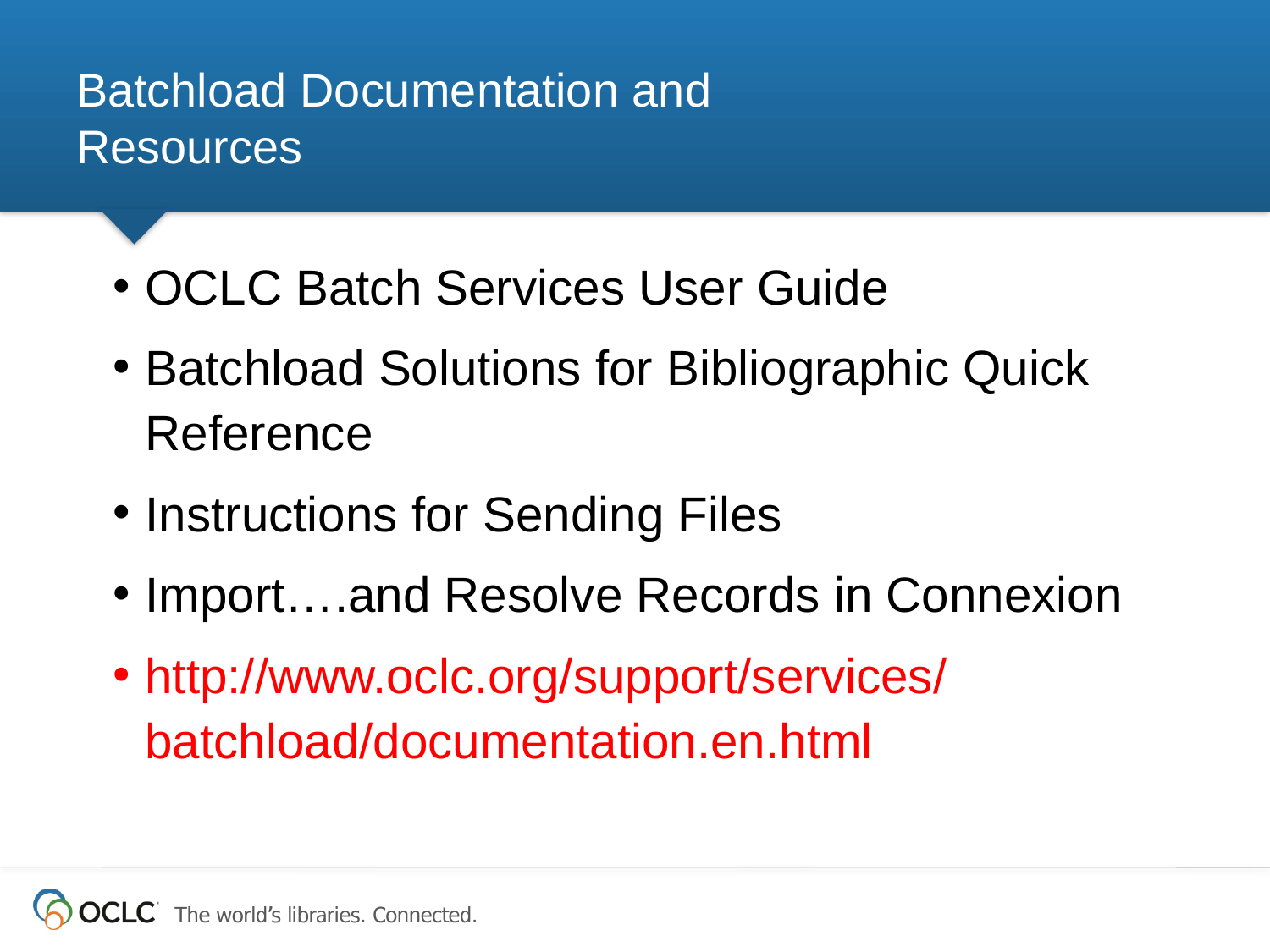

# Batchload Documentation and Resources
OCLC Batch Services User Guide
Batchload Solutions for Bibliographic Quick Reference
Instructions for Sending Files
Import….and Resolve Records in Connexion
http://www.oclc.org/support/services/batchload/documentation.en.html